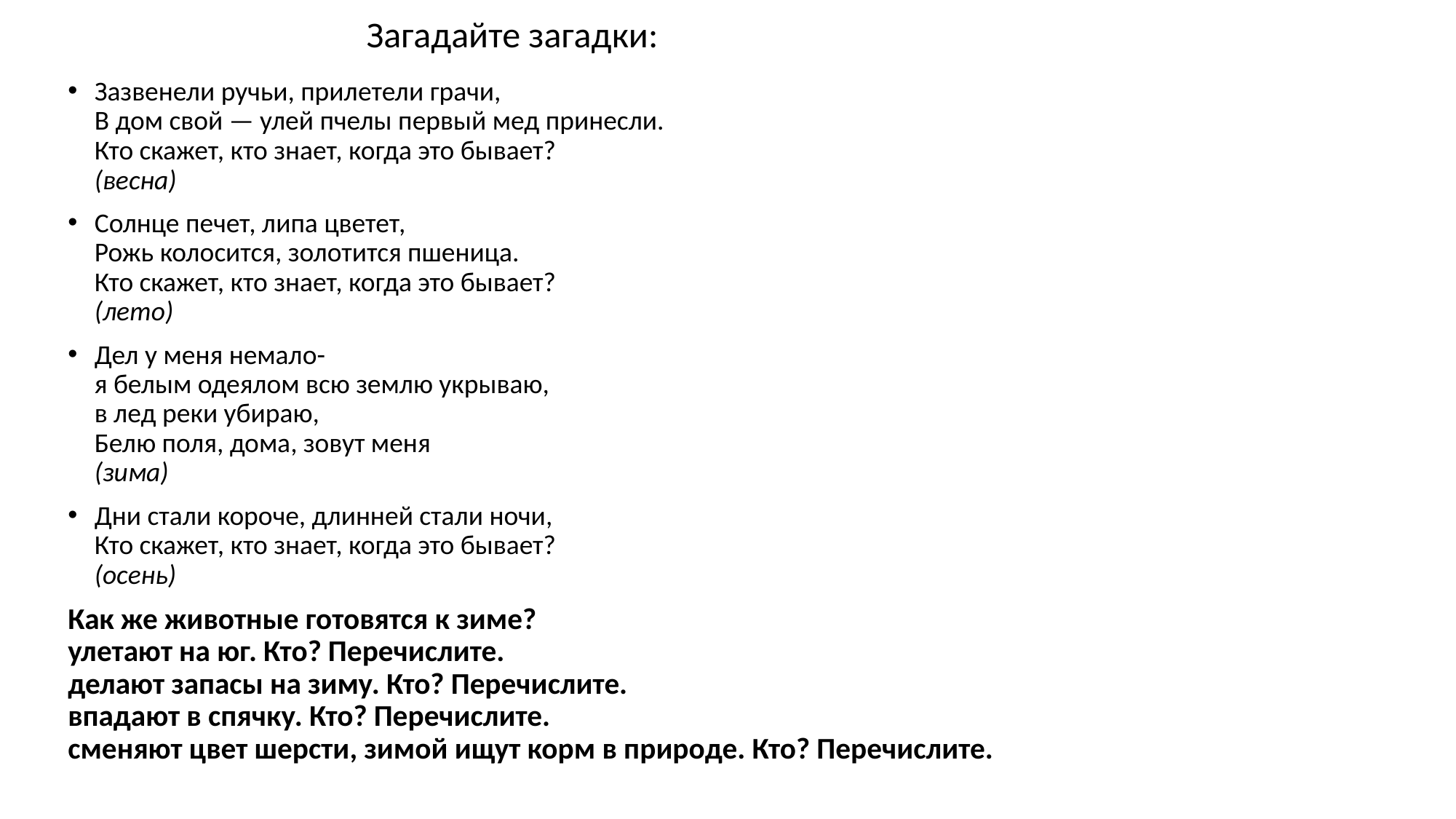

# Загадайте загадки:
Зазвенели ручьи, прилетели грачи,
В дом свой — улей пчелы первый мед принесли.
Кто скажет, кто знает, когда это бывает?
(весна)
Солнце печет, липа цветет,
Рожь колосится, золотится пшеница.
Кто скажет, кто знает, когда это бывает?
(лето)
Дел у меня немало-
я белым одеялом всю землю укрываю,
в лед реки убираю,
Белю поля, дома, зовут меня
(зима)
Дни стали короче, длинней стали ночи,
Кто скажет, кто знает, когда это бывает?
(осень)
Как же животные готовятся к зиме?
улетают на юг. Кто? Перечислите.
делают запасы на зиму. Кто? Перечислите.
впадают в спячку. Кто? Перечислите.
сменяют цвет шерсти, зимой ищут корм в природе. Кто? Перечислите.